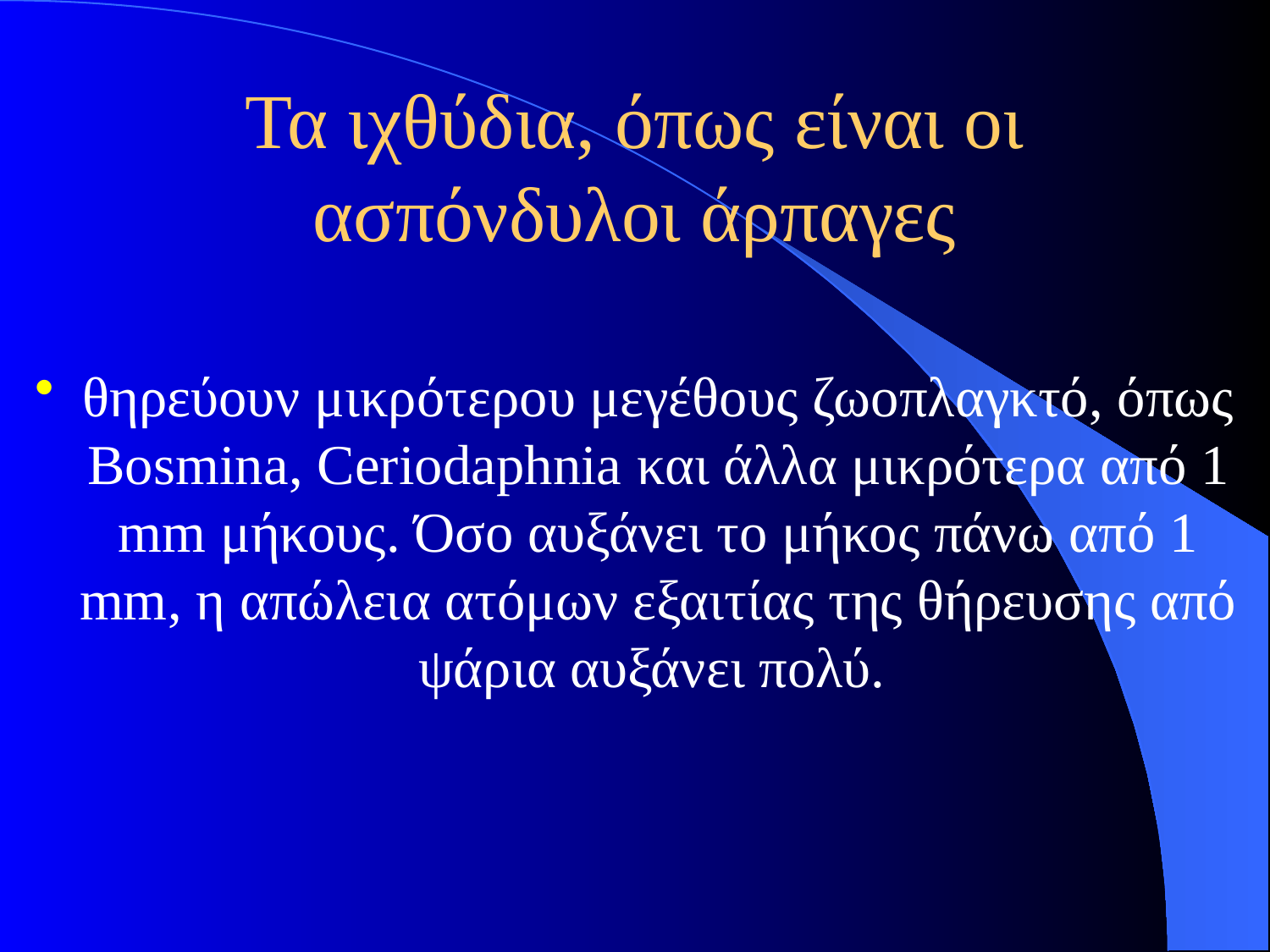

# Τα ιχθύδια, όπως είναι οι ασπόνδυλοι άρπαγες

θηρεύουν μικρότερου μεγέθους ζωοπλαγκτό, όπως Bosmina, Ceriodaphnia και άλλα μικρότερα από 1 mm μήκους. Όσο αυξάνει το μήκος πάνω από 1 mm, η απώλεια ατόμων εξαιτίας της θήρευσης από ψάρια αυξάνει πολύ.